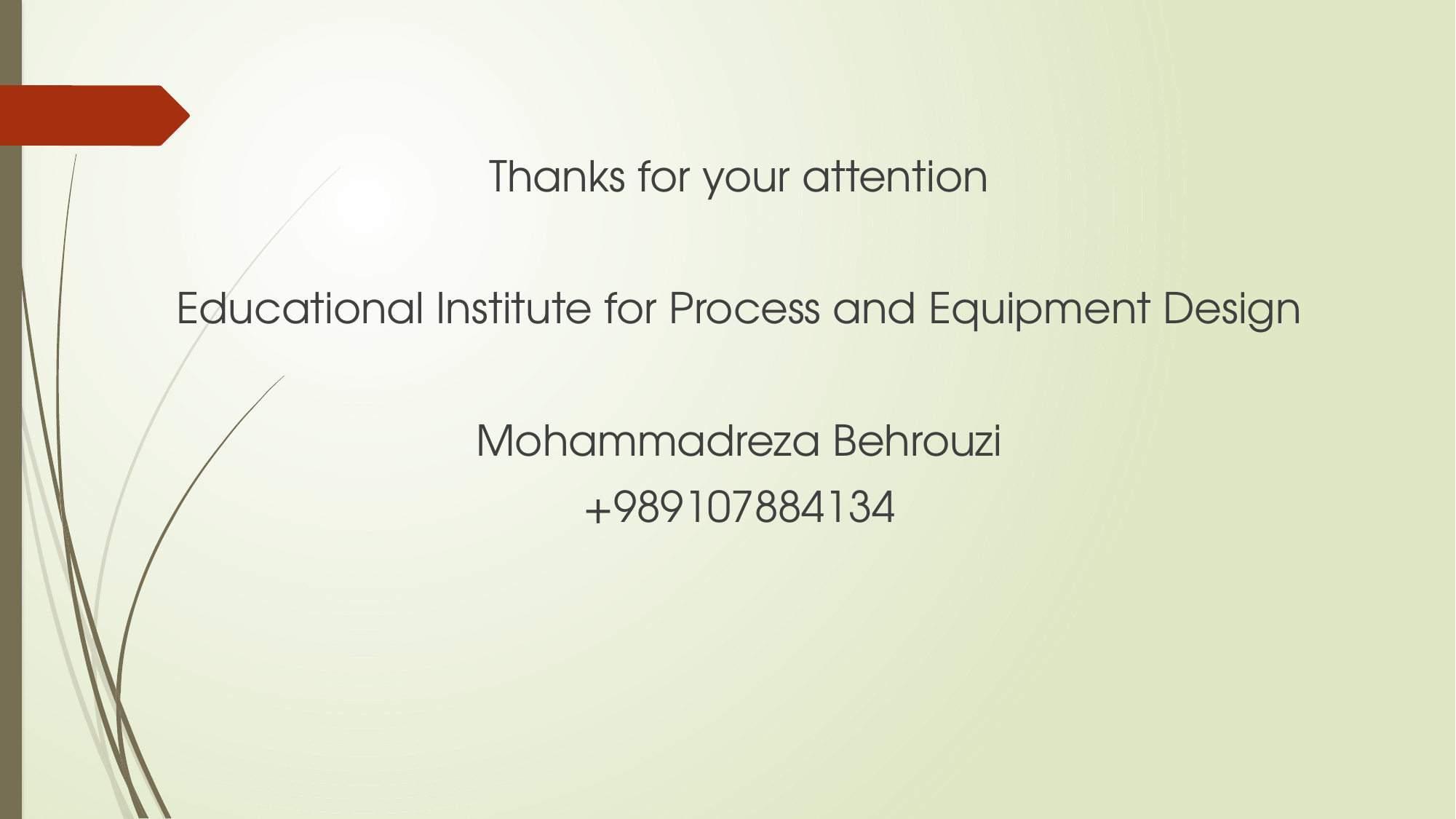

Thanks for your attention

Educational Institute for Process and Equipment Design

Mohammadreza Behrouzi
+989107884134